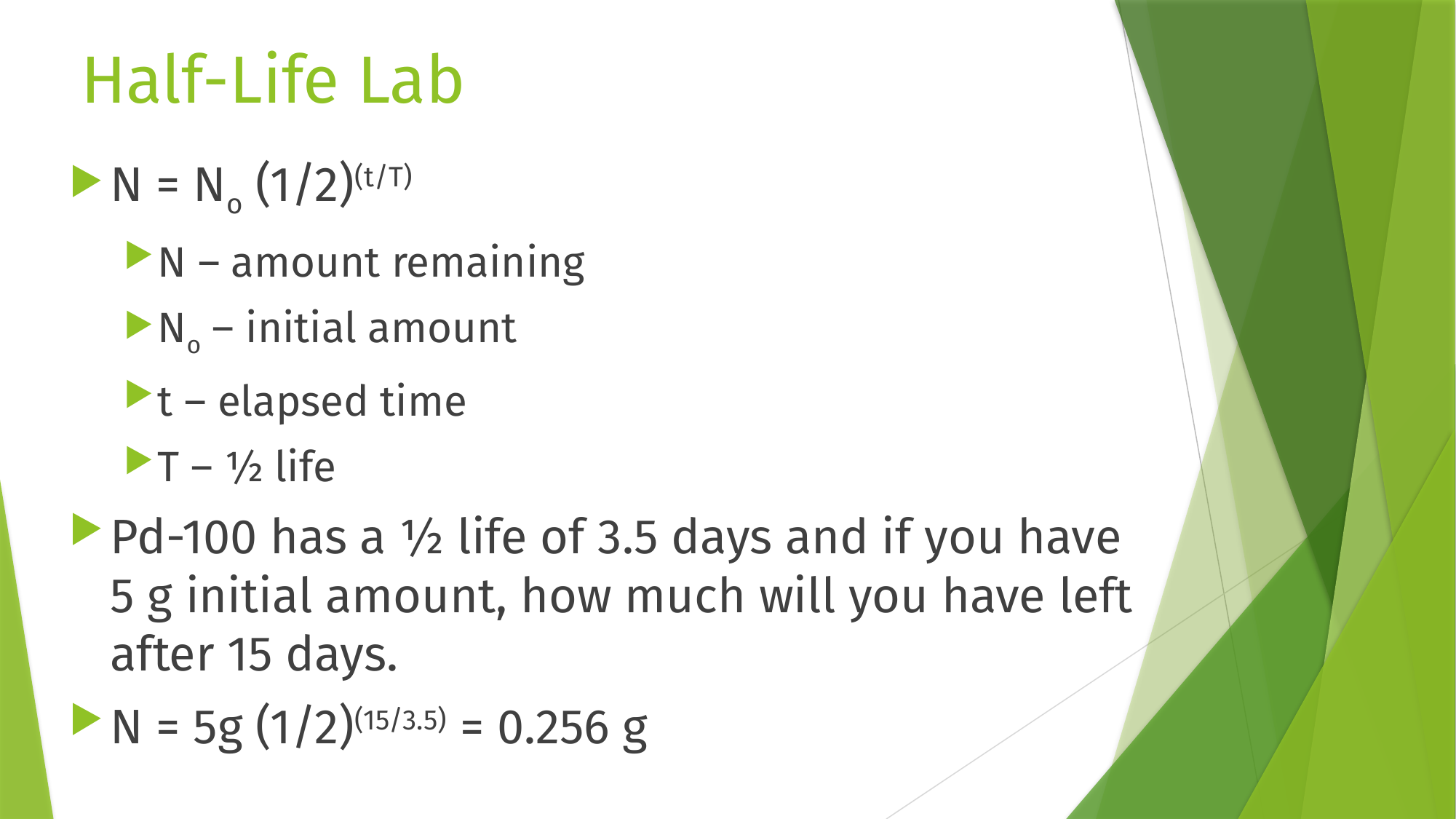

# Half-Life Lab
N = No (1/2)(t/T)
N – amount remaining
No – initial amount
t – elapsed time
T – ½ life
Pd-100 has a ½ life of 3.5 days and if you have 5 g initial amount, how much will you have left after 15 days.
N = 5g (1/2)(15/3.5) = 0.256 g